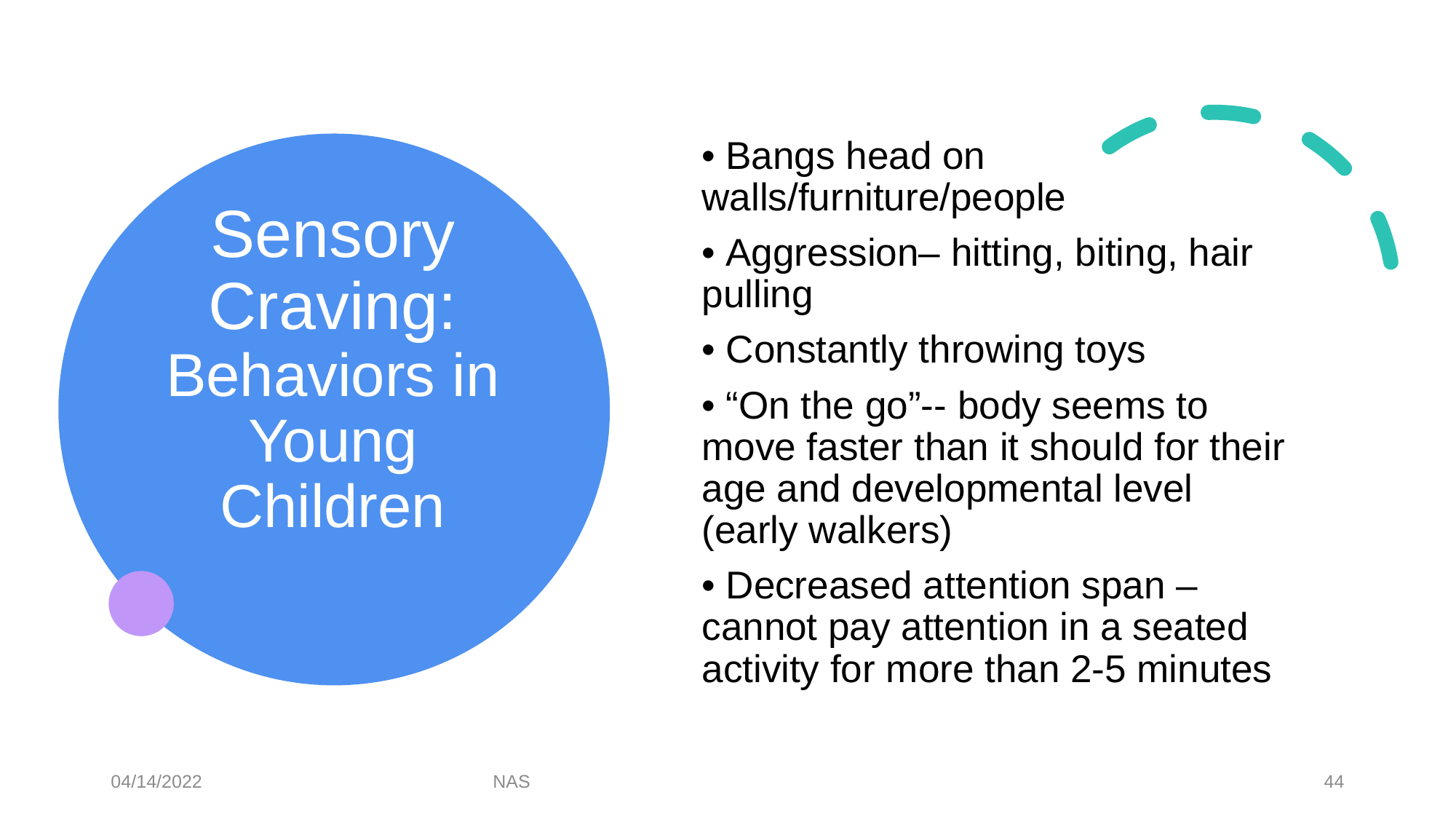

• Bangs head on walls/furniture/people
• Aggression– hitting, biting, hair pulling
• Constantly throwing toys
• “On the go”-- body seems to move faster than it should for their age and developmental level (early walkers)
• Decreased attention span – cannot pay attention in a seated activity for more than 2-5 minutes

# Sensory Craving: Behaviors in Young Children
04/14/2022
NAS
44